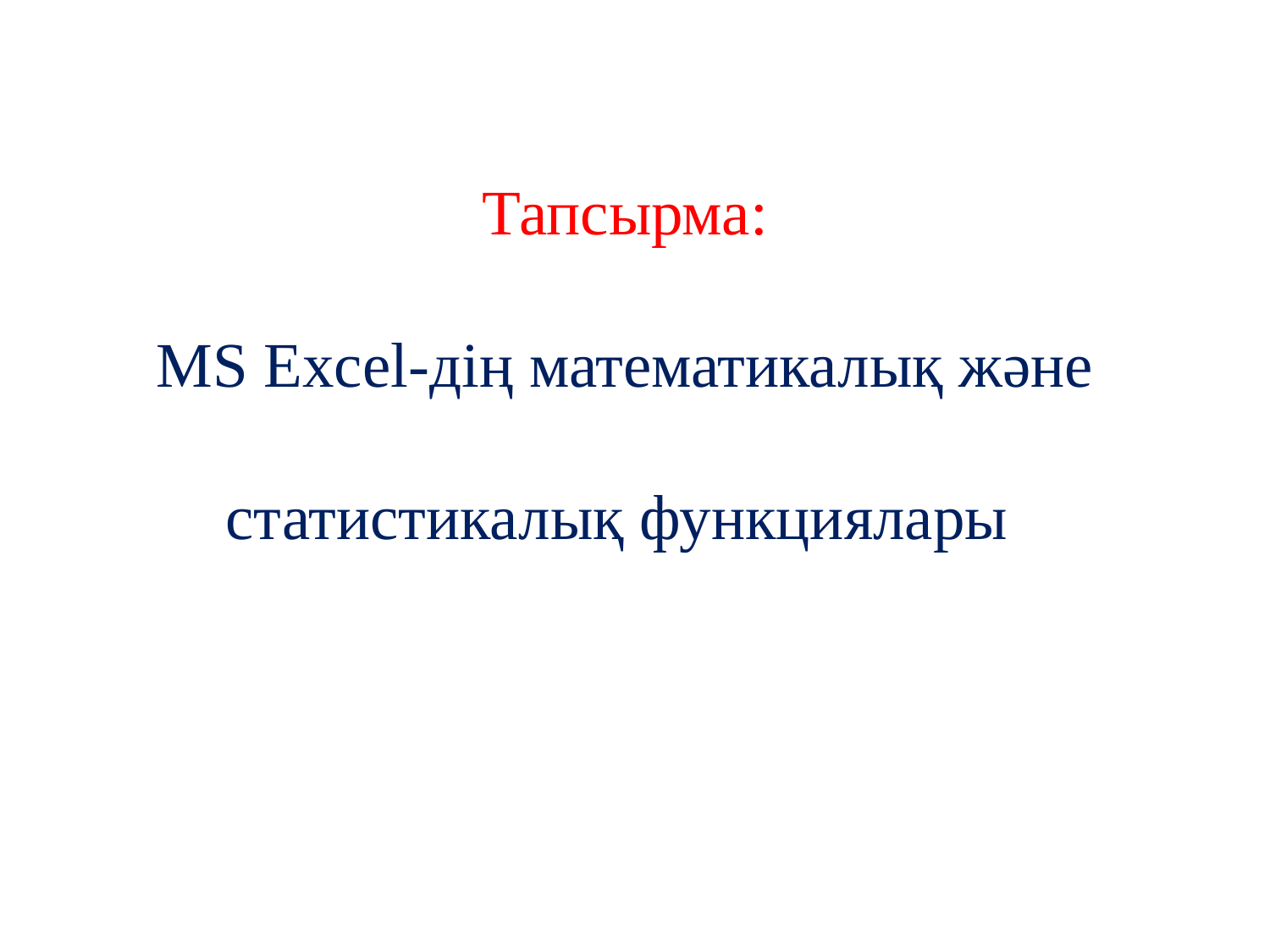

Тапсырма:
MS Excel-дің математикалық және статистикалық функциялары